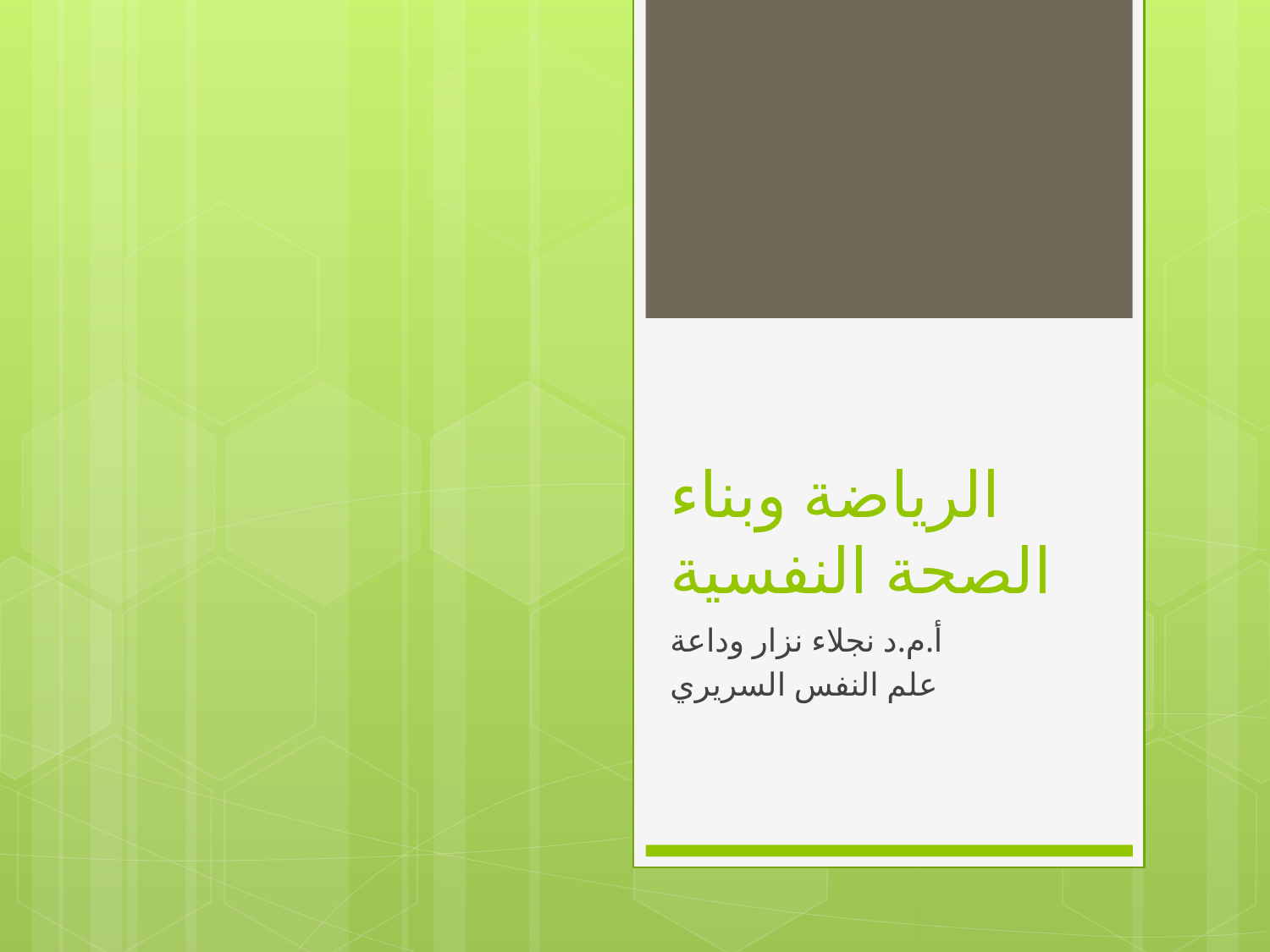

# الرياضة وبناء الصحة النفسية
أ.م.د نجلاء نزار وداعة
علم النفس السريري